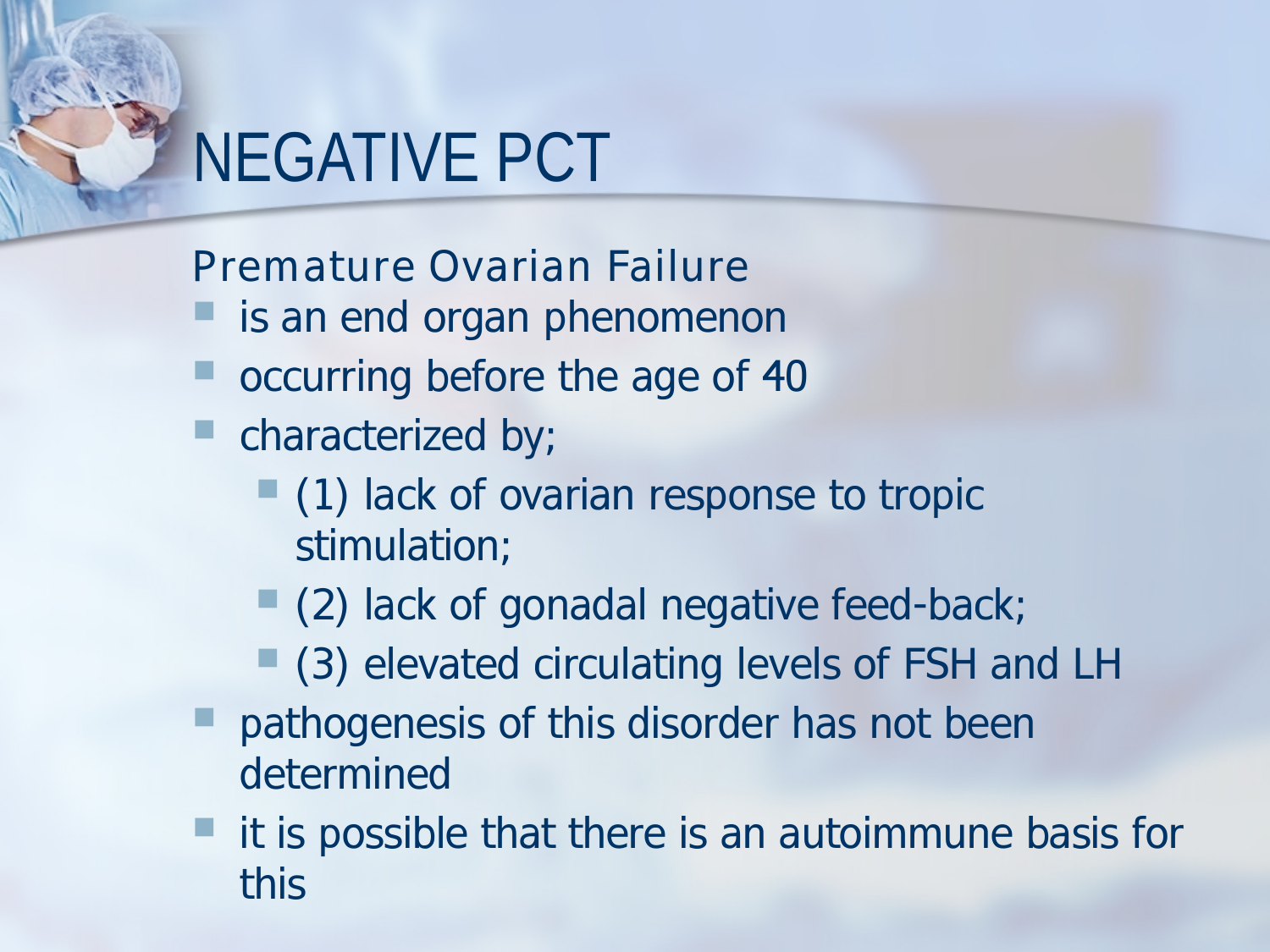

NEGATIVE PCT
Premature Ovarian Failure
is an end organ phenomenon
occurring before the age of 40
characterized by;
(1) lack of ovarian response to tropic stimulation;
(2) lack of gonadal negative feed-back;
(3) elevated circulating levels of FSH and LH
pathogenesis of this disorder has not been determined
it is possible that there is an autoimmune basis for this